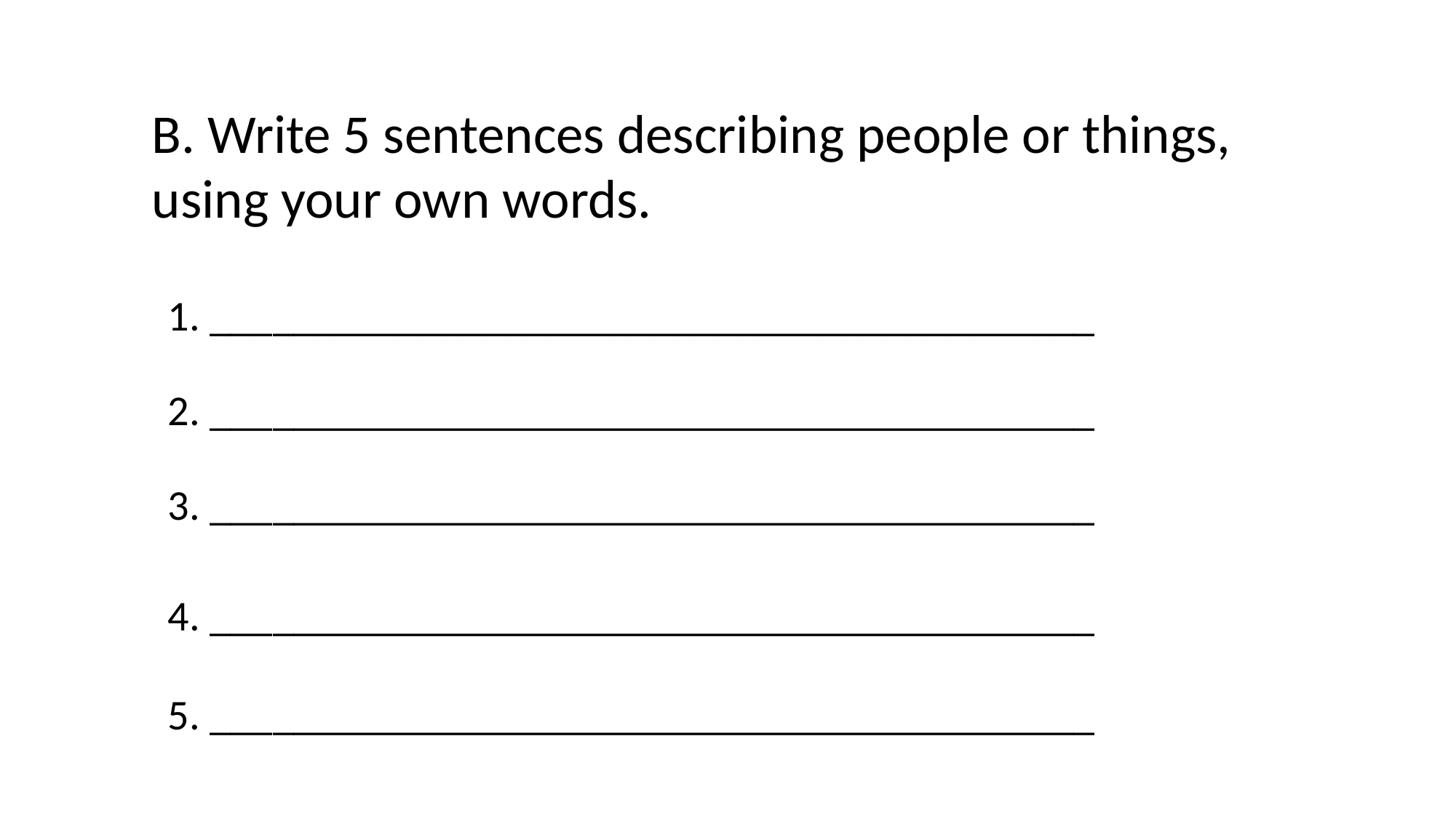

B. Write 5 sentences describing people or things, using your own words.
1. __________________________________________
2. __________________________________________
3. __________________________________________
4. __________________________________________
5. __________________________________________